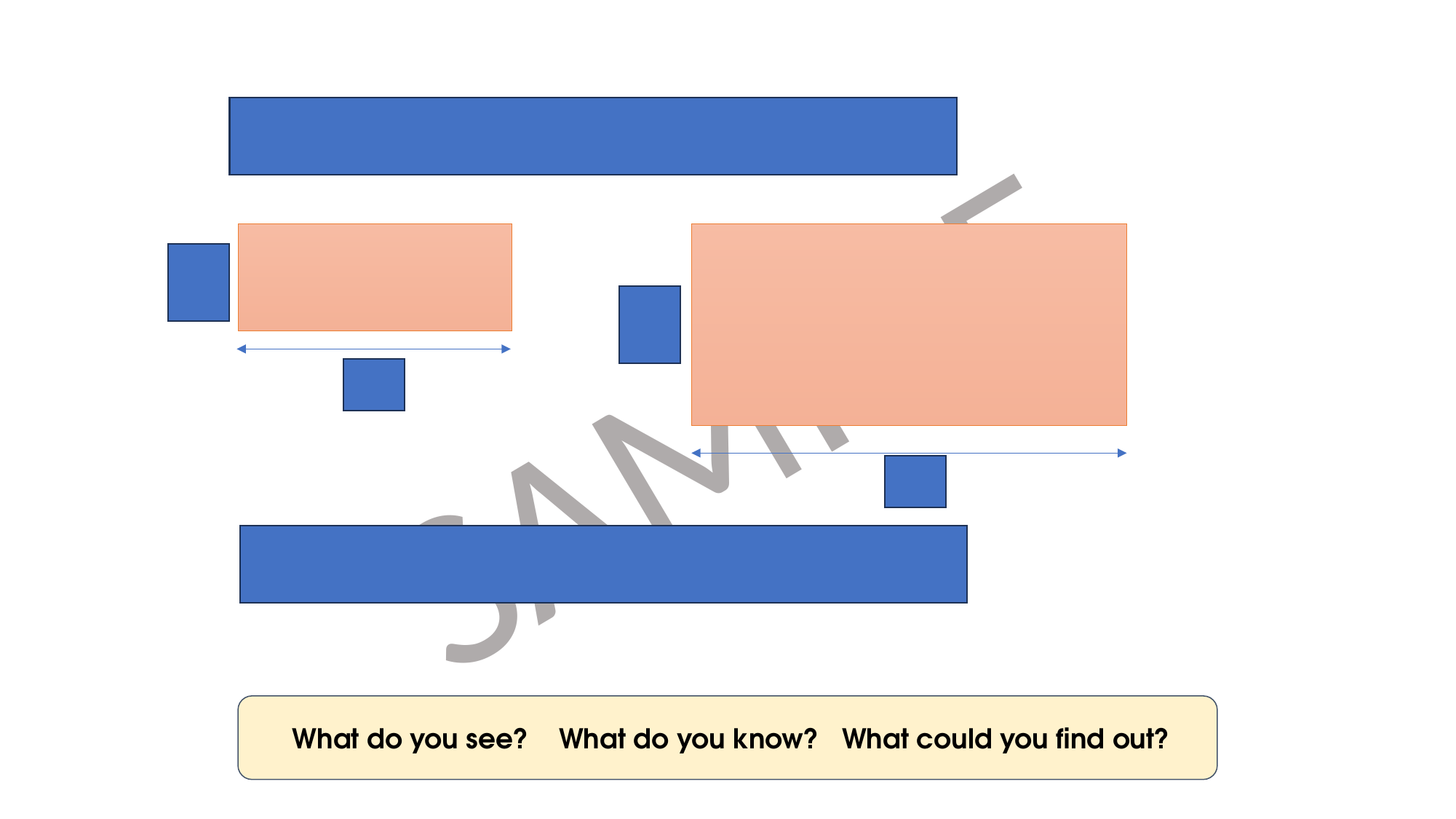

These rectangles are similar.

3cm

9cm
Acm

27cm

Calculate the length of A.
 What do you see?    What do you know?   What could you find out?